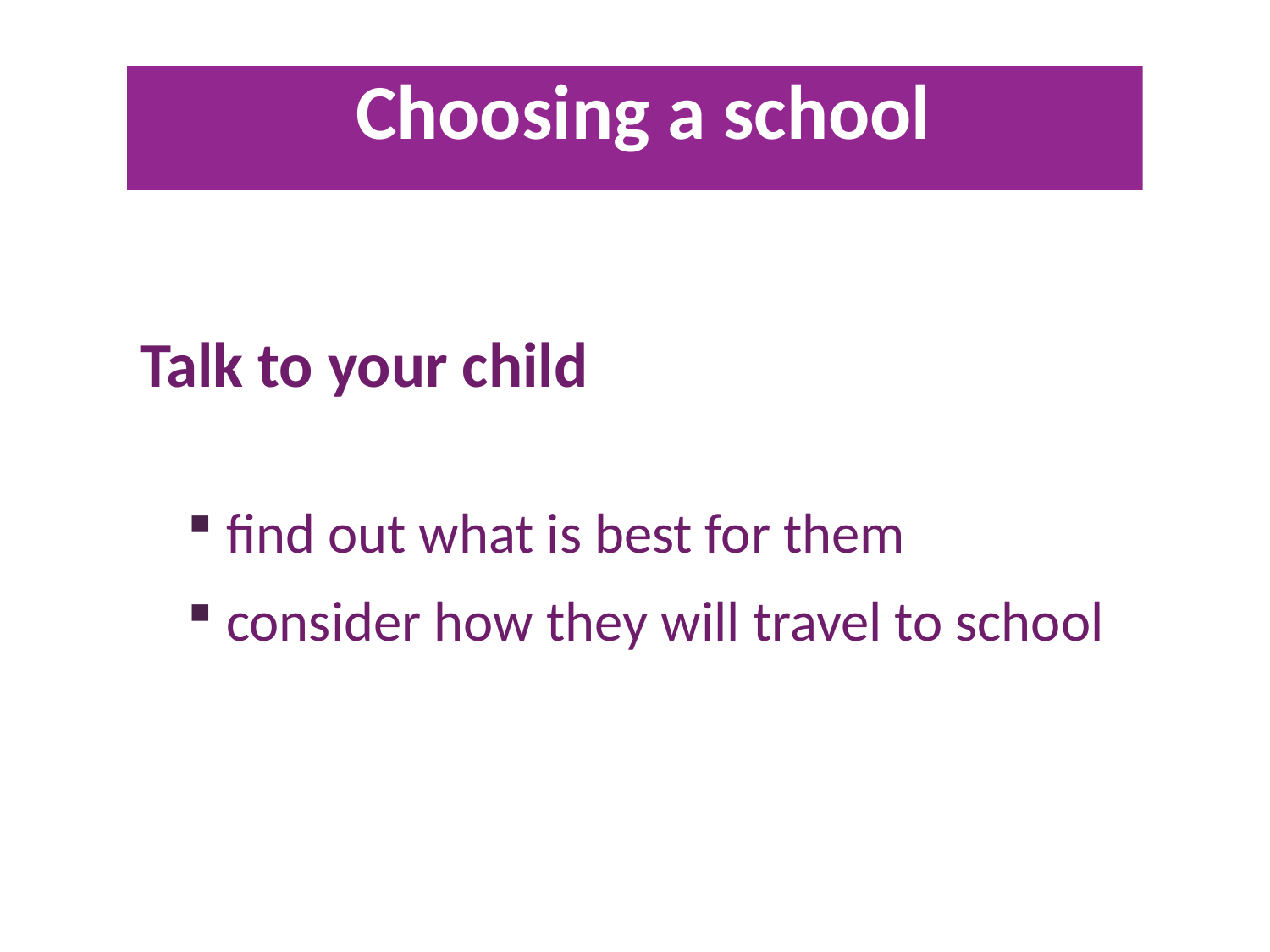

# Choosing a school
Talk to your child
 find out what is best for them
 consider how they will travel to school